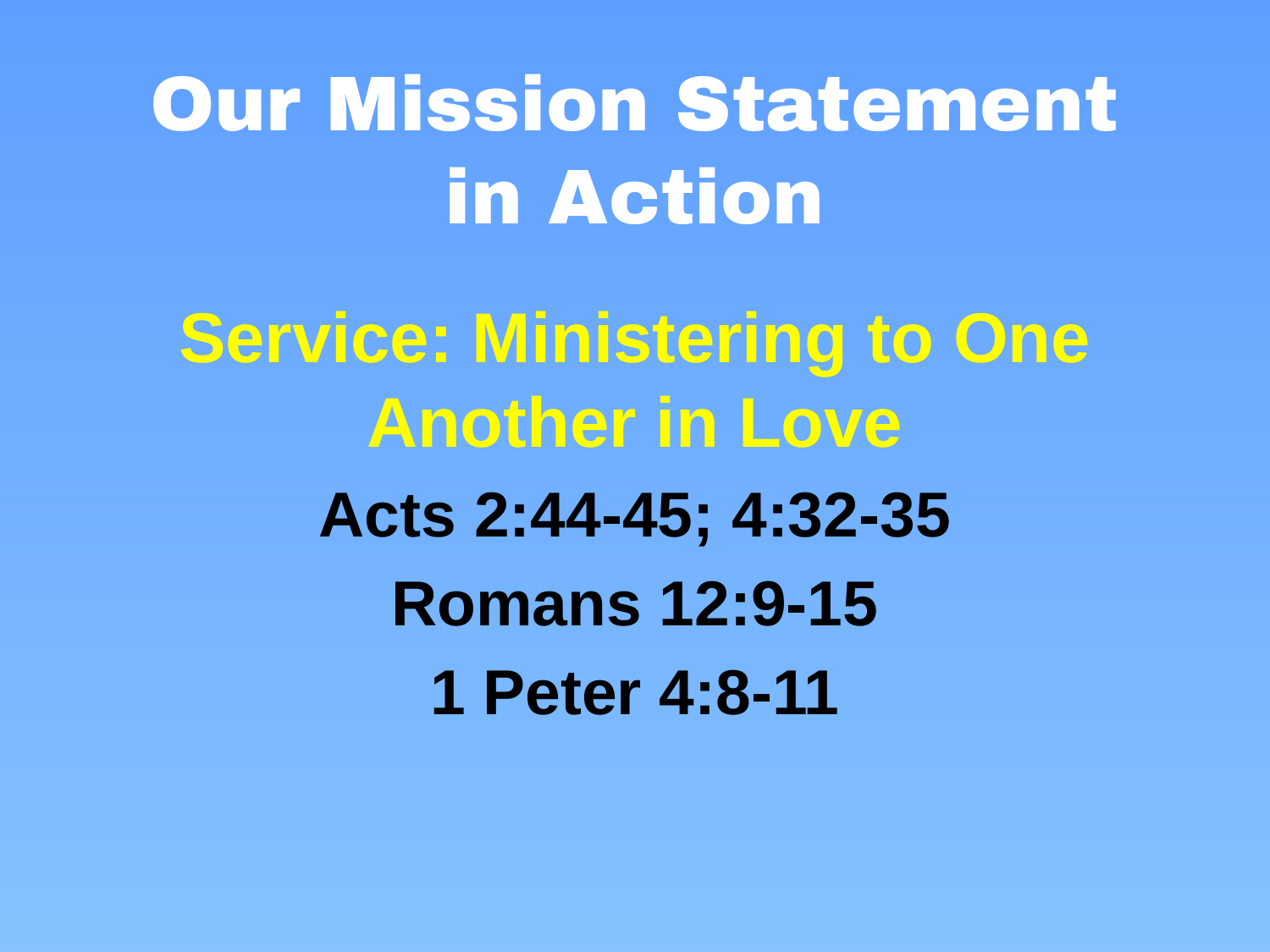

# Our Mission Statement in Action
Service: Ministering to One Another in Love
Acts 2:44-45; 4:32-35
Romans 12:9-15
1 Peter 4:8-11